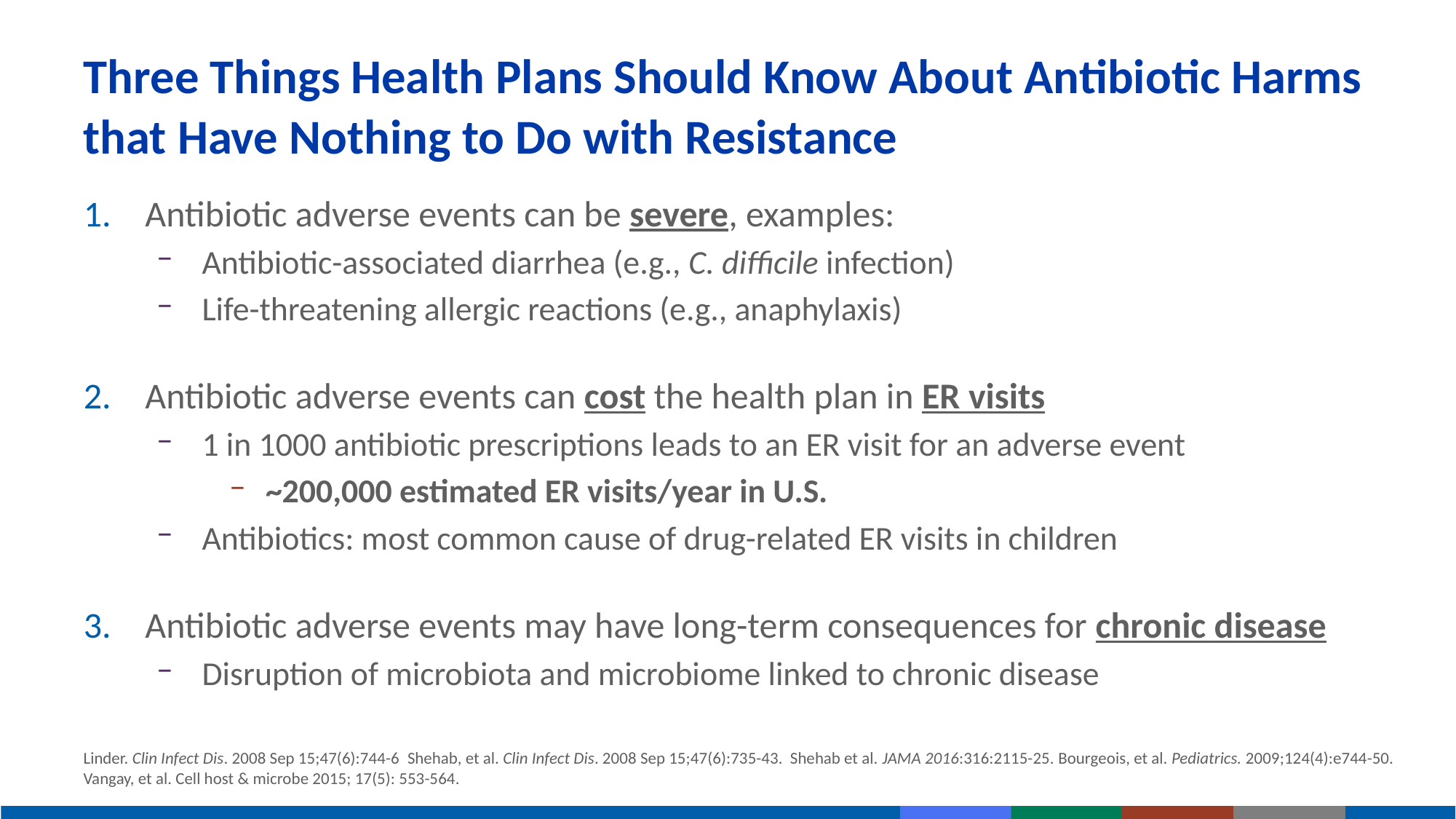

# Three Things Health Plans Should Know About Antibiotic Harms that Have Nothing to Do with Resistance
Antibiotic adverse events can be severe, examples:
Antibiotic-associated diarrhea (e.g., C. difficile infection)
Life-threatening allergic reactions (e.g., anaphylaxis)

Antibiotic adverse events can cost the health plan in ER visits
1 in 1000 antibiotic prescriptions leads to an ER visit for an adverse event
~200,000 estimated ER visits/year in U.S.
Antibiotics: most common cause of drug-related ER visits in children

Antibiotic adverse events may have long-term consequences for chronic disease
Disruption of microbiota and microbiome linked to chronic disease
Linder. Clin Infect Dis. 2008 Sep 15;47(6):744-6  Shehab, et al. Clin Infect Dis. 2008 Sep 15;47(6):735-43.  Shehab et al. JAMA 2016:316:2115-25. Bourgeois, et al. Pediatrics. 2009;124(4):e744-50.  Vangay, et al. Cell host & microbe 2015; 17(5): 553-564.